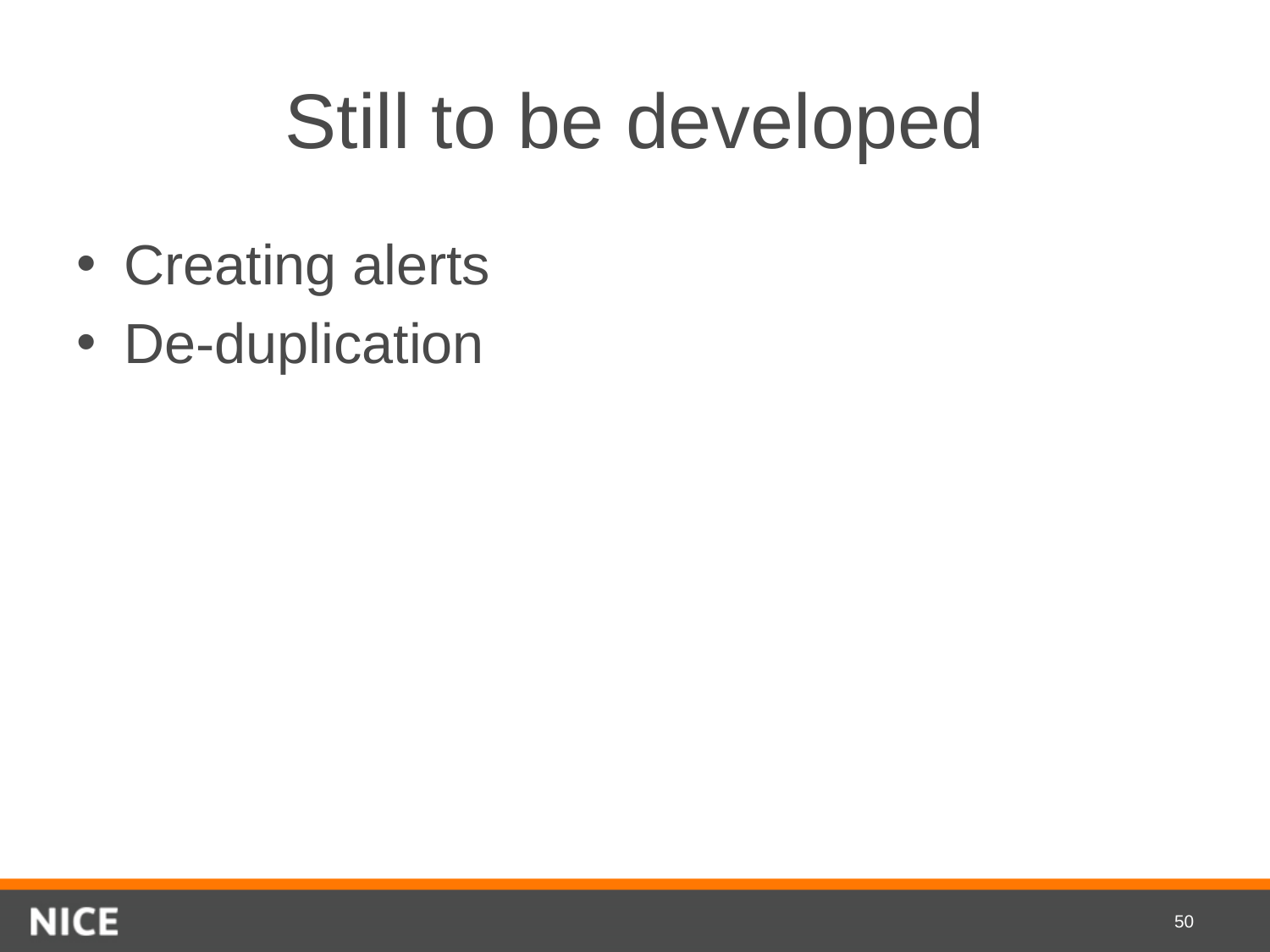

# Still to be developed
Creating alerts
De-duplication
50